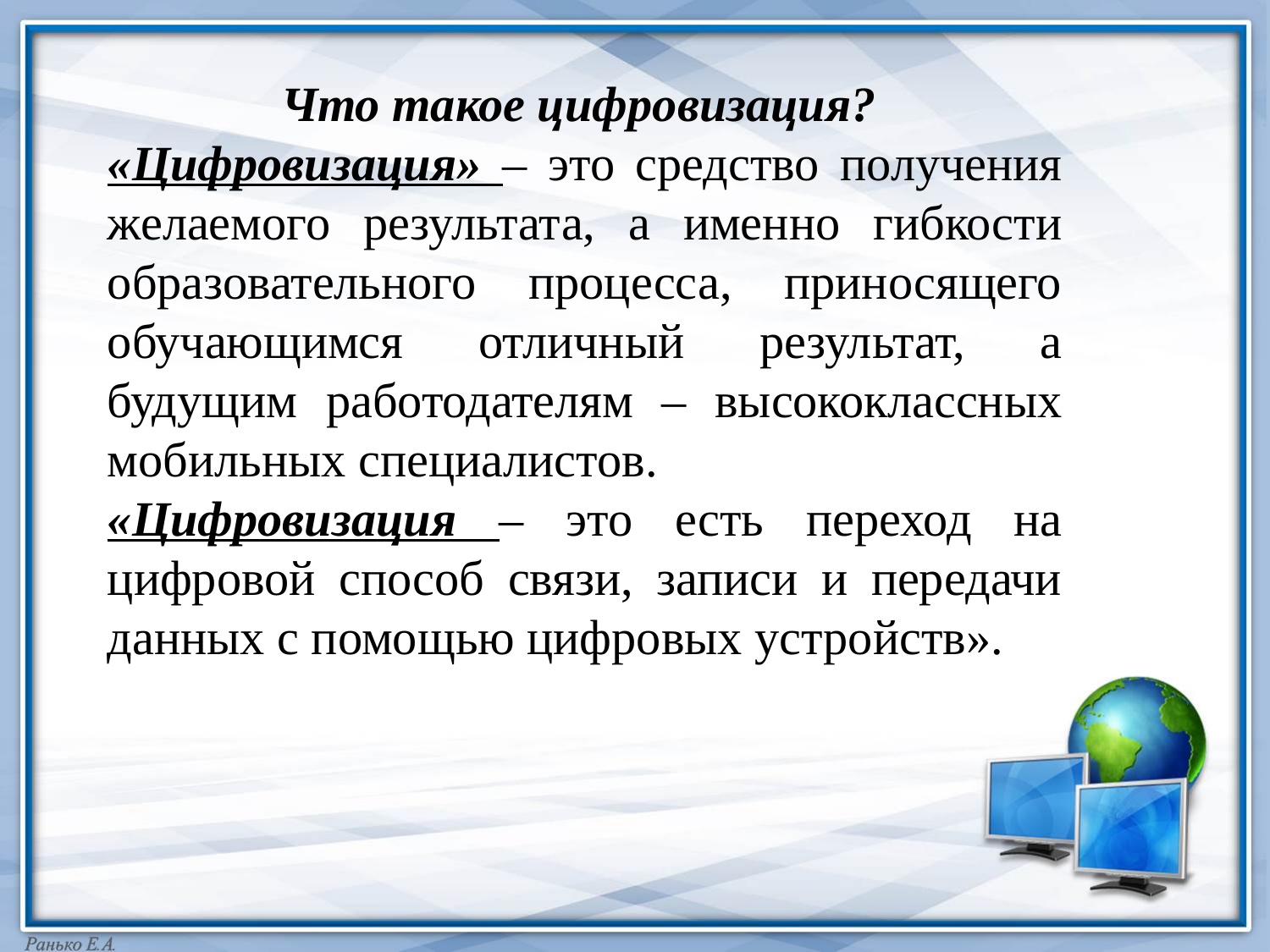

Что такое цифровизация?
«Цифровизация» – это средство получения желаемого результата, а именно гибкости образовательного процесса, приносящего обучающимся отличный результат, а будущим работодателям – высококлассных мобильных специалистов.
«Цифровизация – это есть переход на цифровой способ связи, записи и передачи данных с помощью цифровых устройств».